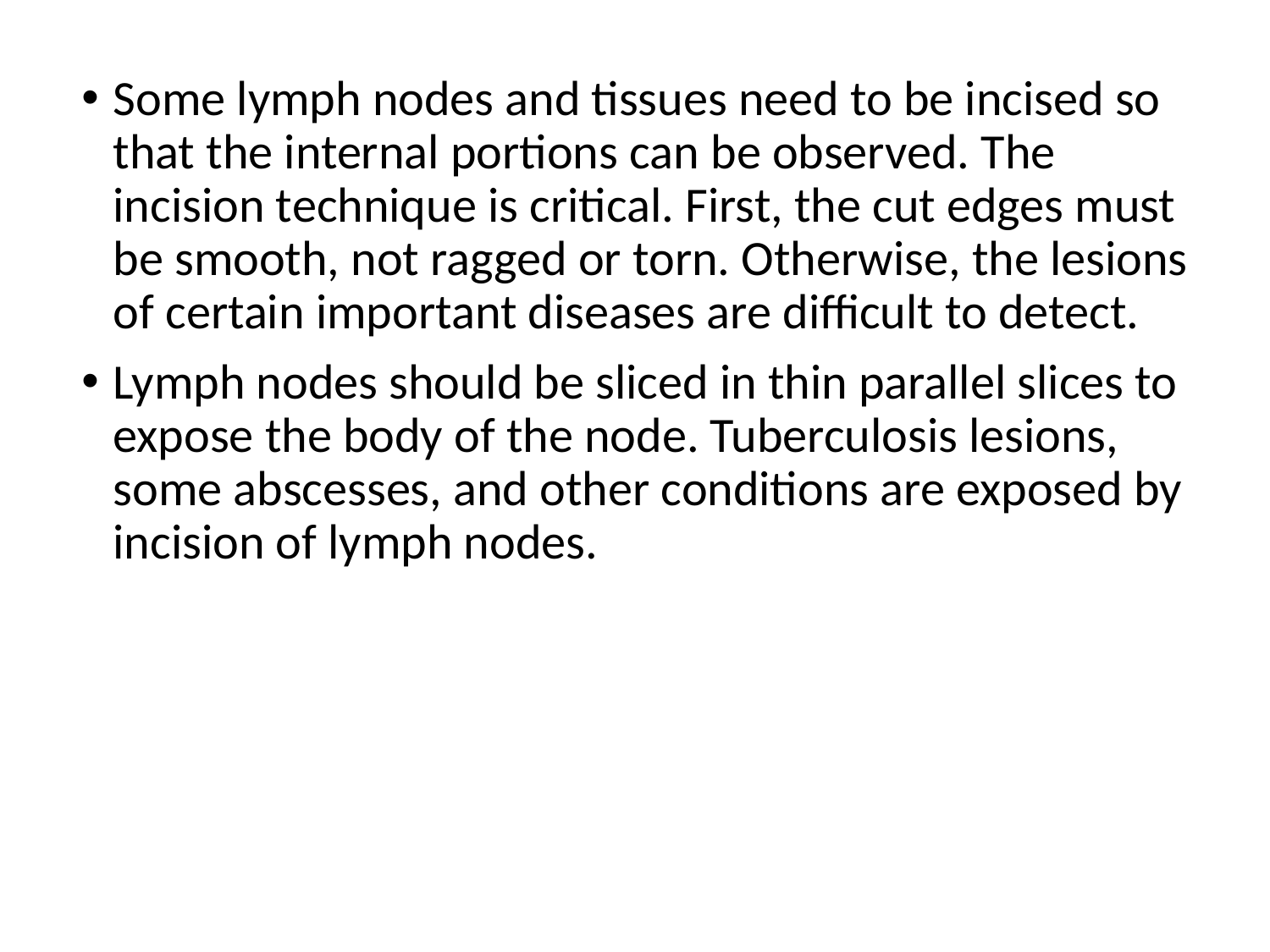

Some lymph nodes and tissues need to be incised so that the internal portions can be observed. The incision technique is critical. First, the cut edges must be smooth, not ragged or torn. Otherwise, the lesions of certain important diseases are difficult to detect.
Lymph nodes should be sliced in thin parallel slices to expose the body of the node. Tuberculosis lesions, some abscesses, and other conditions are exposed by incision of lymph nodes.